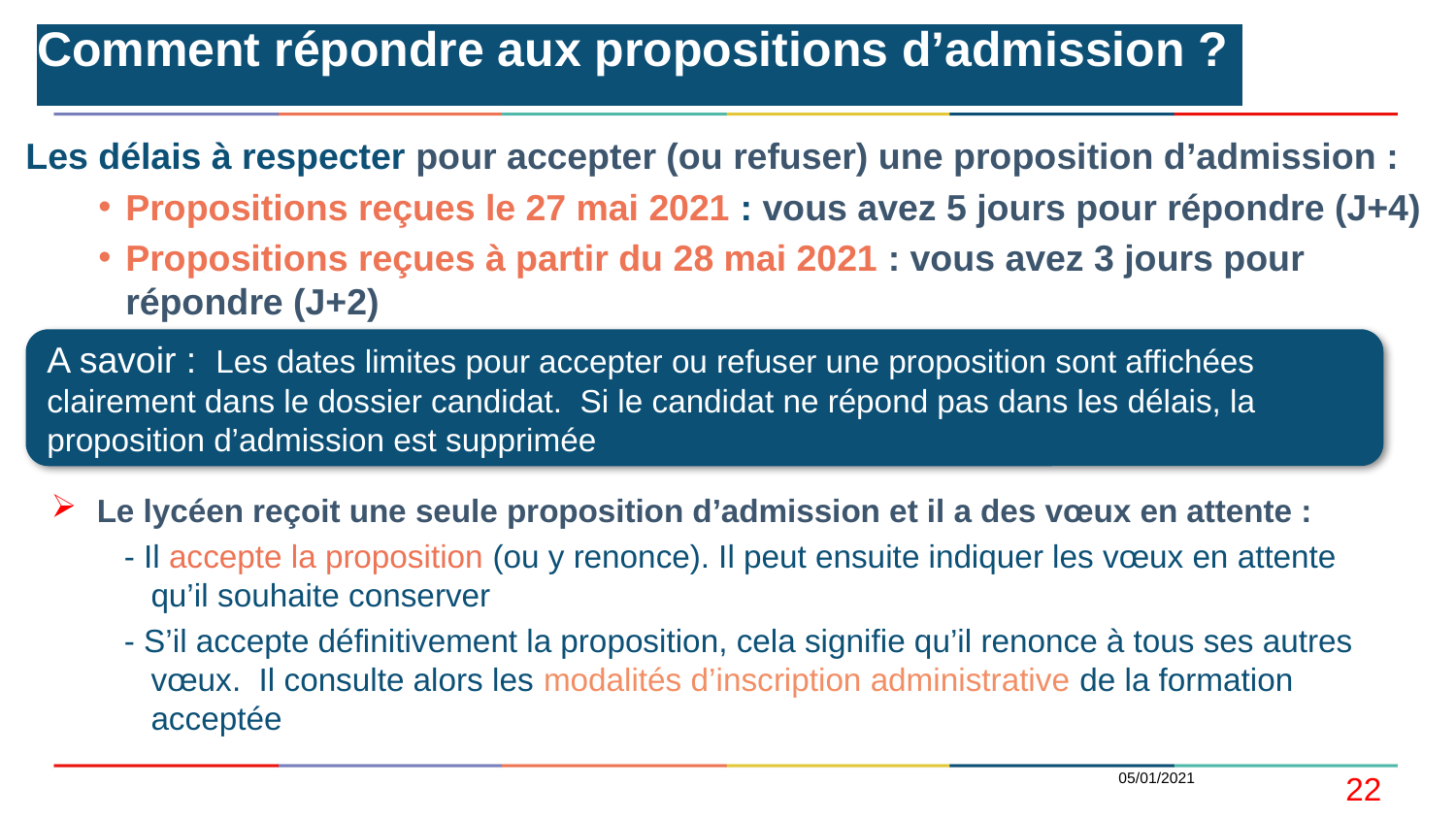

# Comment répondre aux propositions d’admission ?
Les délais à respecter pour accepter (ou refuser) une proposition d’admission :
Propositions reçues le 27 mai 2021 : vous avez 5 jours pour répondre (J+4)
Propositions reçues à partir du 28 mai 2021 : vous avez 3 jours pour répondre (J+2)

A savoir :  Les dates limites pour accepter ou refuser une proposition sont affichées  clairement dans le dossier candidat.  Si le candidat ne répond pas dans les délais, la proposition d’admission est supprimée
Le lycéen reçoit une seule proposition d’admission et il a des vœux en attente :
- Il accepte la proposition (ou y renonce). Il peut ensuite indiquer les vœux en attente qu’il souhaite conserver
- S’il accepte définitivement la proposition, cela signifie qu’il renonce à tous ses autres vœux.  Il consulte alors les modalités d’inscription administrative de la formation acceptée
05/01/2021
22